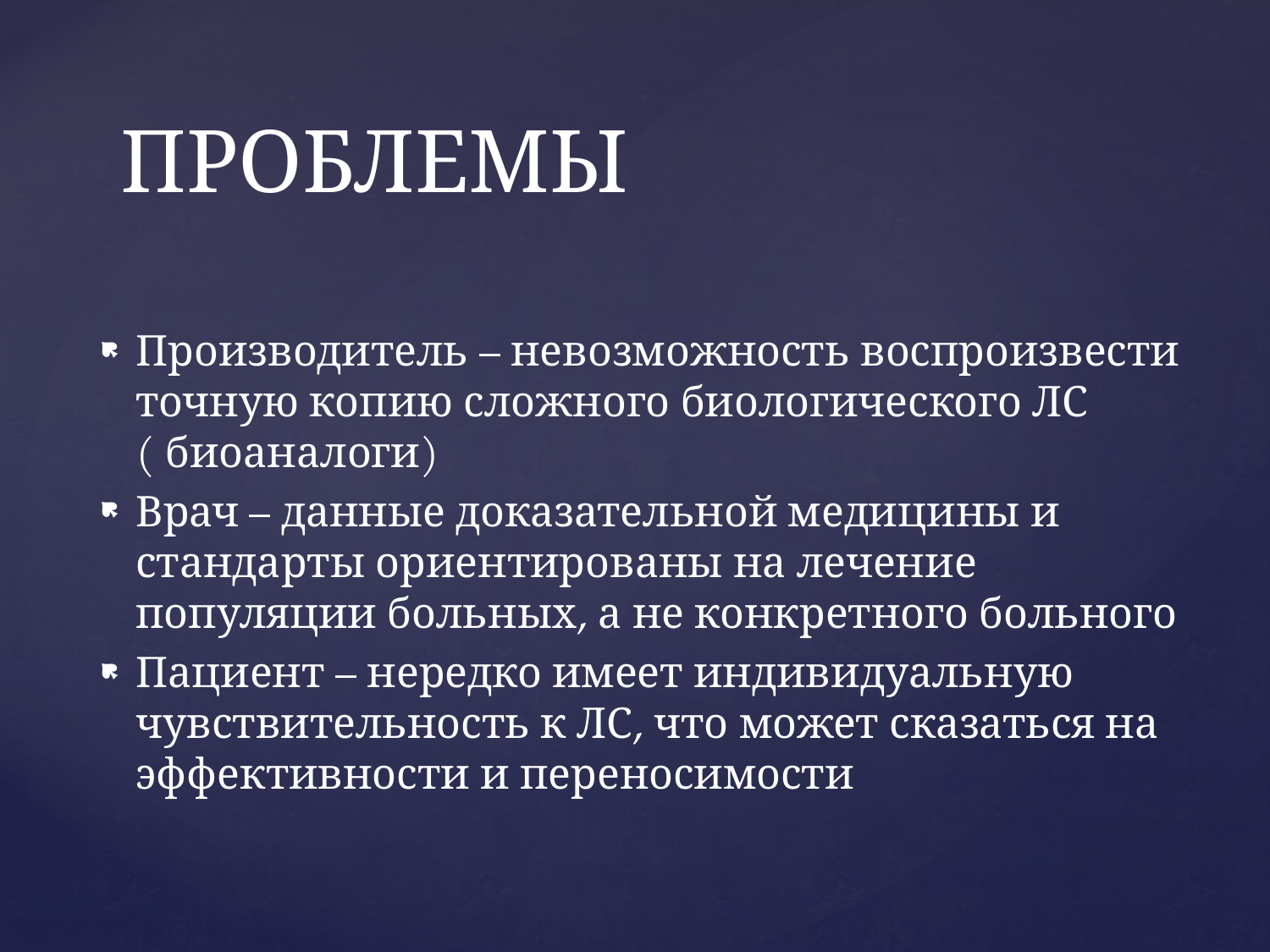

# ПРОБЛЕМЫ
Производитель – невозможность воспроизвести точную копию сложного биологического ЛС ( биоаналоги)
Врач – данные доказательной медицины и стандарты ориентированы на лечение популяции больных, а не конкретного больного
Пациент – нередко имеет индивидуальную чувствительность к ЛС, что может сказаться на эффективности и переносимости